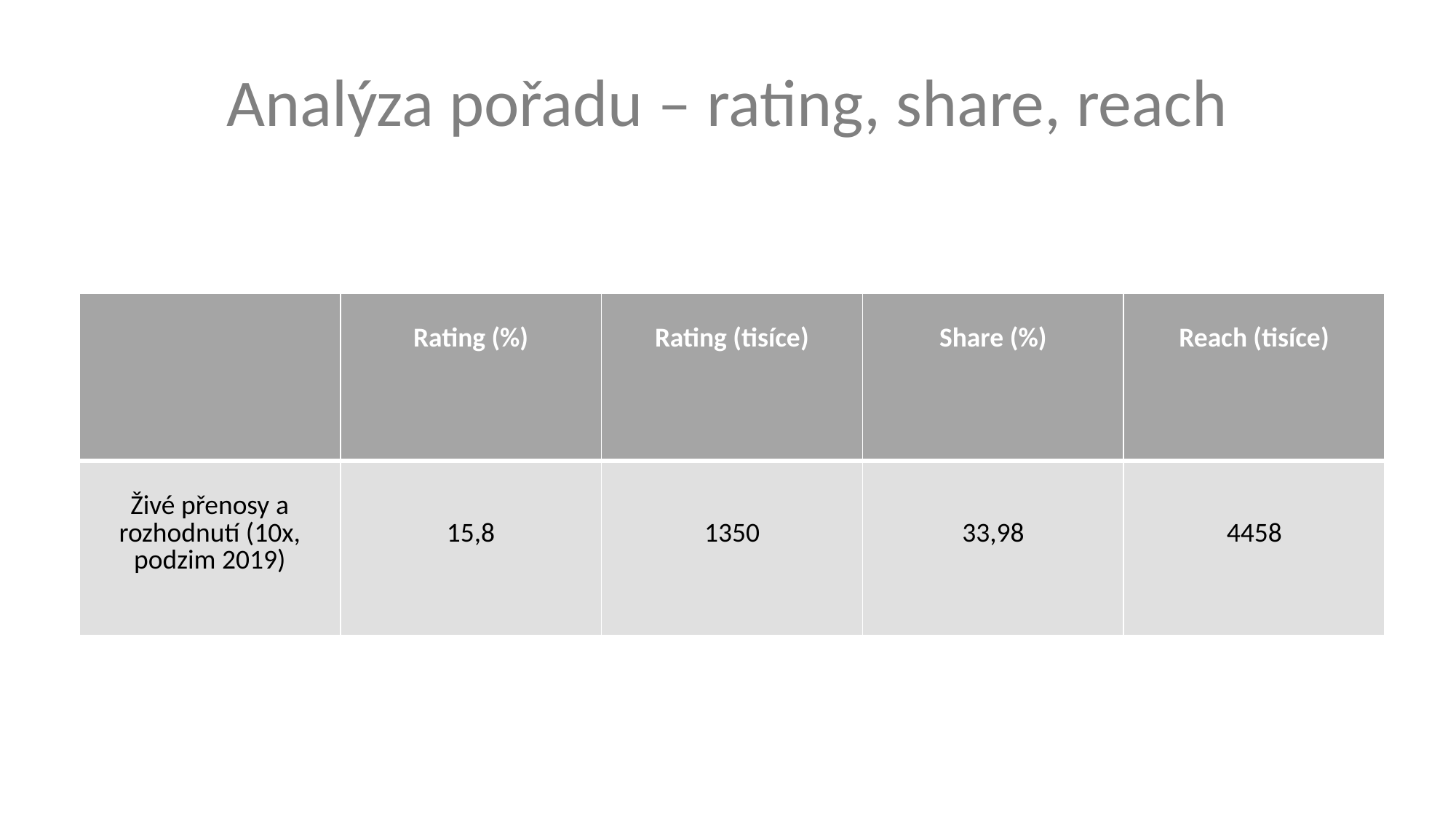

# Analýza pořadu – rating, share, reach
|  | Rating (%) | Rating (tisíce) | Share (%) | Reach (tisíce) |
| --- | --- | --- | --- | --- |
| Živé přenosy a rozhodnutí (10x, podzim 2019) | 15,8 | 1350 | 33,98 | 4458 |